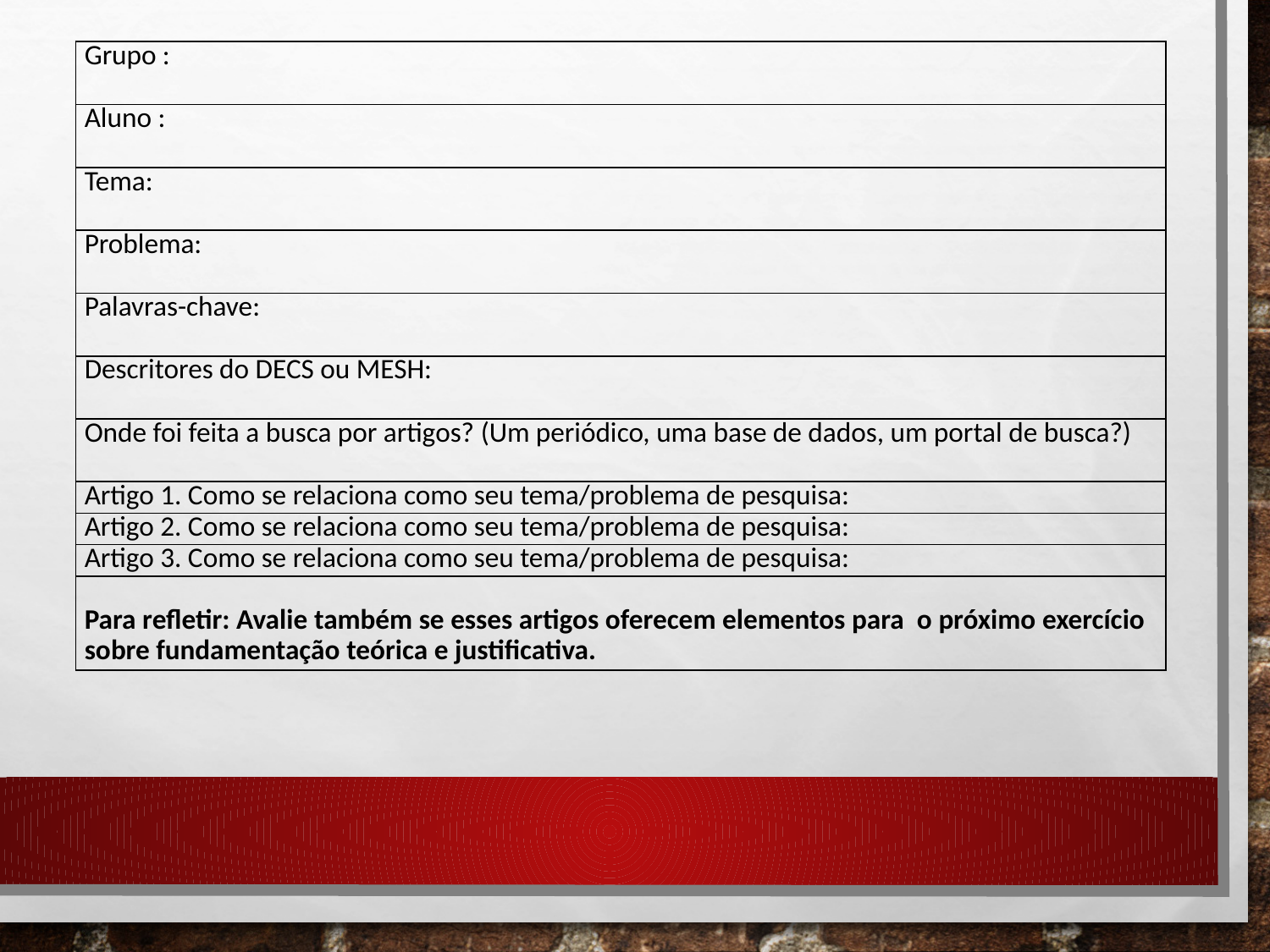

| Grupo : |
| --- |
| Aluno : |
| Tema: |
| Problema: |
| Palavras-chave: |
| Descritores do DECS ou MESH: |
| Onde foi feita a busca por artigos? (Um periódico, uma base de dados, um portal de busca?) |
| Artigo 1. Como se relaciona como seu tema/problema de pesquisa: |
| Artigo 2. Como se relaciona como seu tema/problema de pesquisa: |
| Artigo 3. Como se relaciona como seu tema/problema de pesquisa: |
| Para refletir: Avalie também se esses artigos oferecem elementos para o próximo exercício sobre fundamentação teórica e justificativa. |